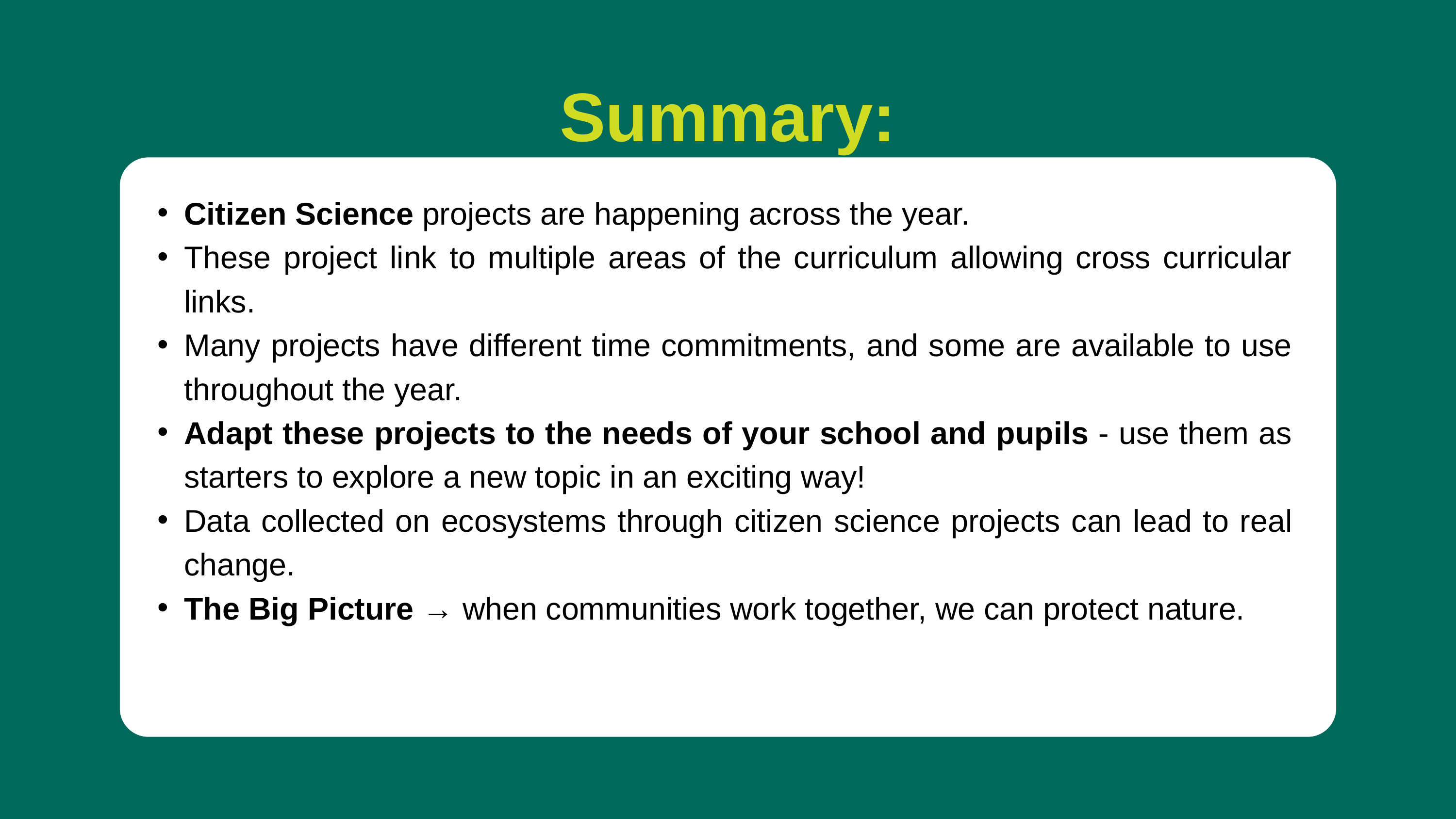

Summary:
Citizen Science projects are happening across the year.
These project link to multiple areas of the curriculum allowing cross curricular links.
Many projects have different time commitments, and some are available to use throughout the year.
Adapt these projects to the needs of your school and pupils - use them as starters to explore a new topic in an exciting way!
Data collected on ecosystems through citizen science projects can lead to real change.
The Big Picture → when communities work together, we can protect nature.